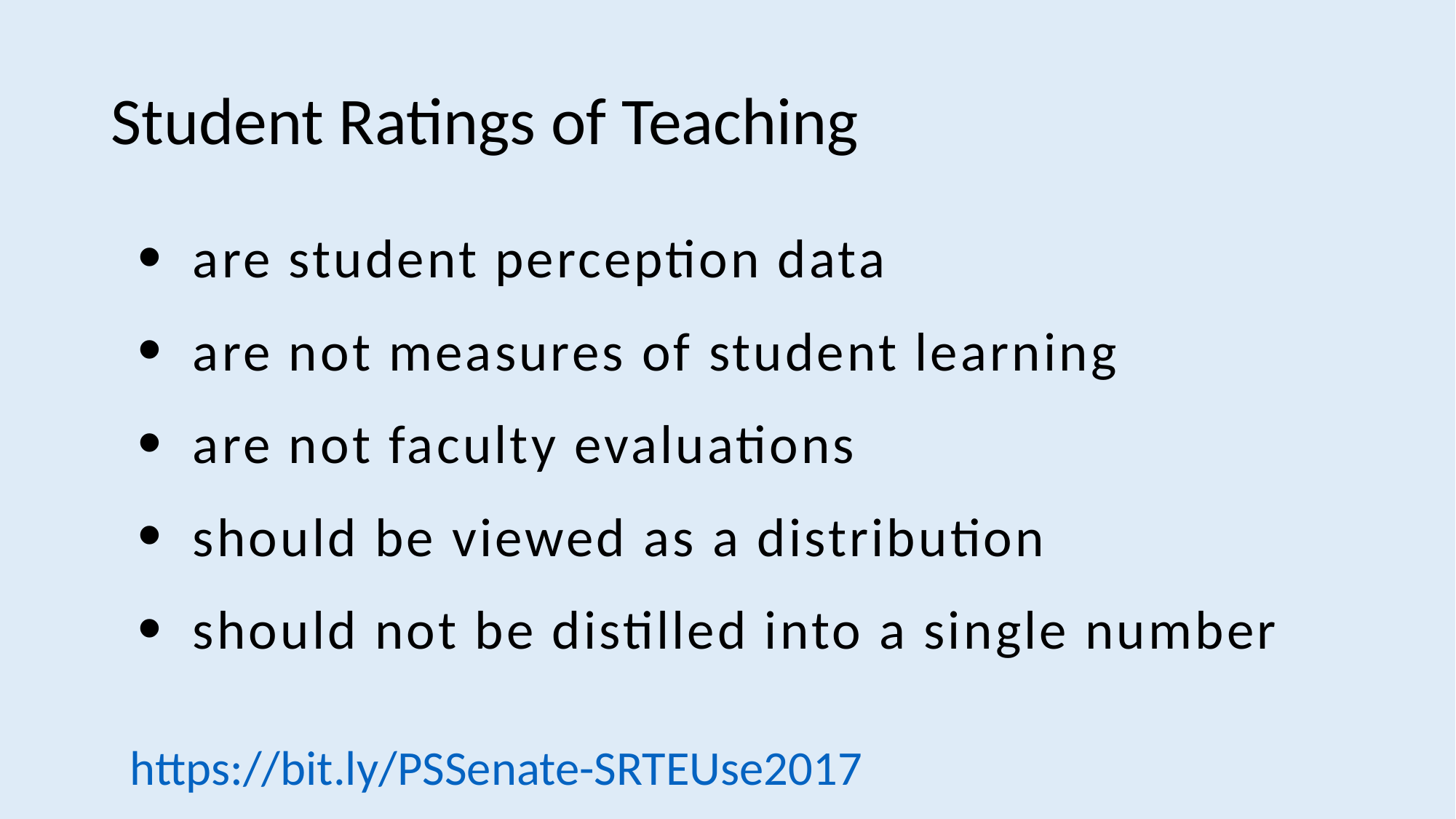

# Student Ratings of Teaching
are student perception data
are not measures of student learning
are not faculty evaluations
should be viewed as a distribution
should not be distilled into a single number
https://bit.ly/PSSenate-SRTEUse2017